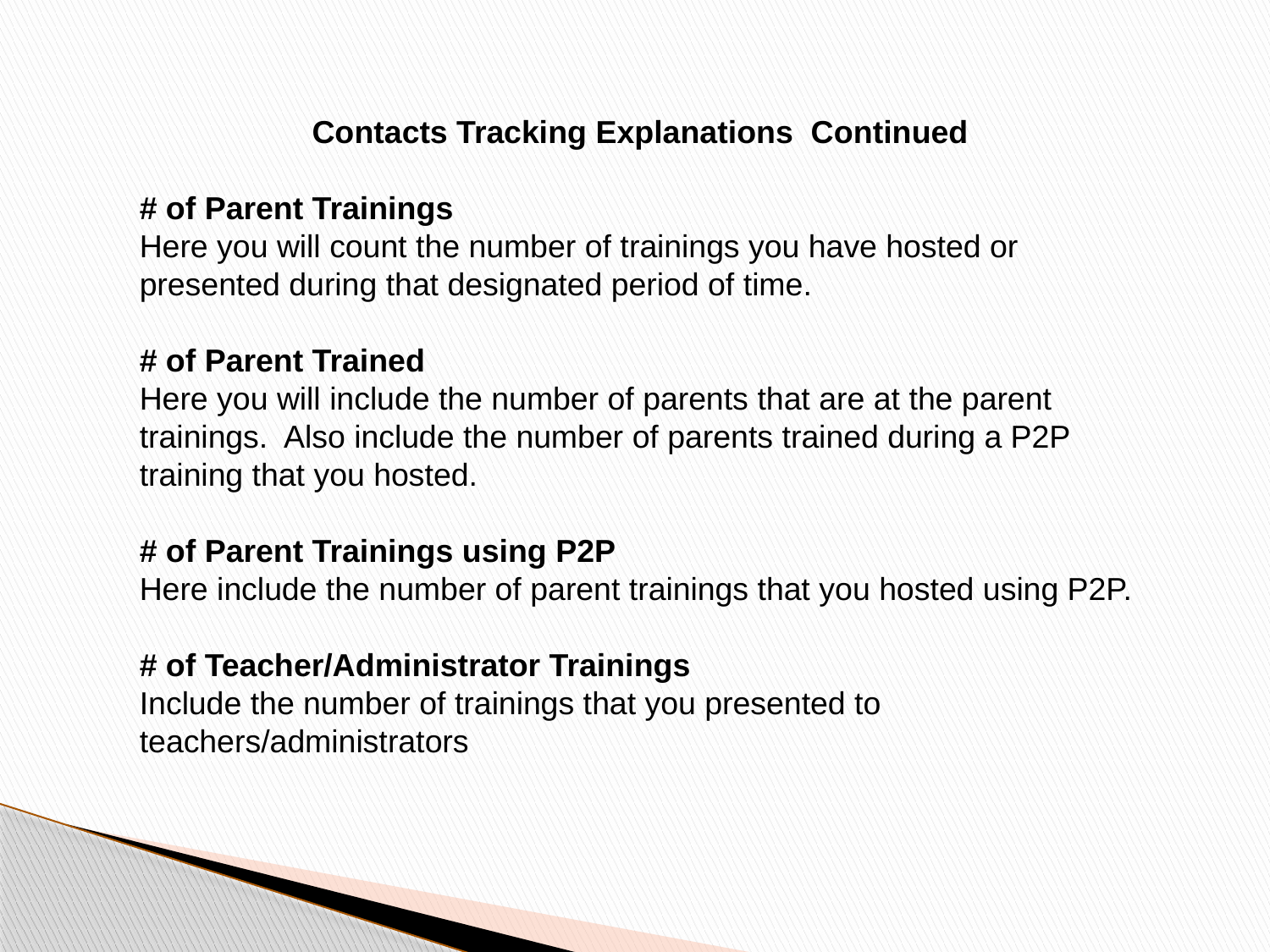

Contacts Tracking Explanations  Continued

# of Parent Trainings
Here you will count the number of trainings you have hosted or presented during that designated period of time.

# of Parent Trained
Here you will include the number of parents that are at the parent trainings.  Also include the number of parents trained during a P2P training that you hosted.

# of Parent Trainings using P2P
Here include the number of parent trainings that you hosted using P2P.

# of Teacher/Administrator Trainings
Include the number of trainings that you presented to teachers/administrators